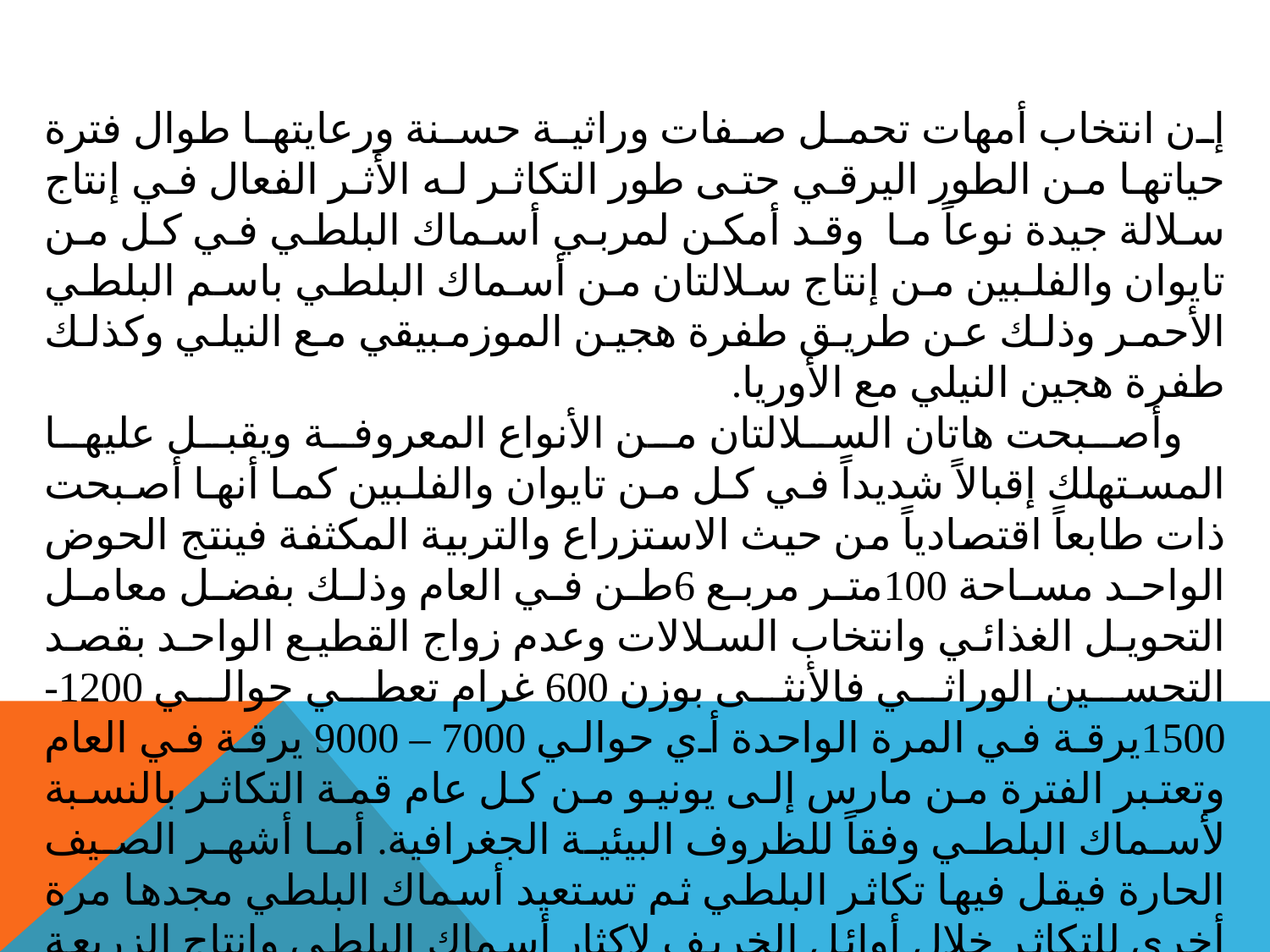

إن انتخاب أمهات تحمل صفات وراثية حسنة ورعايتها طوال فترة حياتها من الطور اليرقي حتى طور التكاثر له الأثر الفعال في إنتاج سلالة جيدة نوعاً ما  وقد أمكن لمربي أسماك البلطي في كل من تايوان والفلبين من إنتاج سلالتان من أسماك البلطي باسم البلطي الأحمر وذلك عن طريق طفرة هجين الموزمبيقي مع النيلي وكذلك طفرة هجين النيلي مع الأوريا.
    وأصبحت هاتان السلالتان من الأنواع المعروفة ويقبل عليها المستهلك إقبالاً شديداً في كل من تايوان والفلبين كما أنها أصبحت ذات طابعاً اقتصادياً من حيث الاستزراع والتربية المكثفة فينتج الحوض الواحد مساحة 100متر مربع 6طن في العام وذلك بفضل معامل التحويل الغذائي وانتخاب السلالات وعدم زواج القطيع الواحد بقصد التحسين الوراثي فالأنثى بوزن 600 غرام تعطي حوالي 1200- 1500يرقة في المرة الواحدة أي حوالي 7000 – 9000 يرقة في العام وتعتبر الفترة من مارس إلى يونيو من كل عام قمة التكاثر بالنسبة لأسماك البلطي وفقاً للظروف البيئية الجغرافية. أما أشهر الصيف الحارة فيقل فيها تكاثر البلطي ثم تستعيد أسماك البلطي مجدها مرة أخرى للتكاثر خلال أوائل الخريف لإكثار أسماك البلطي وإنتاج الزريعة المطلوبة.